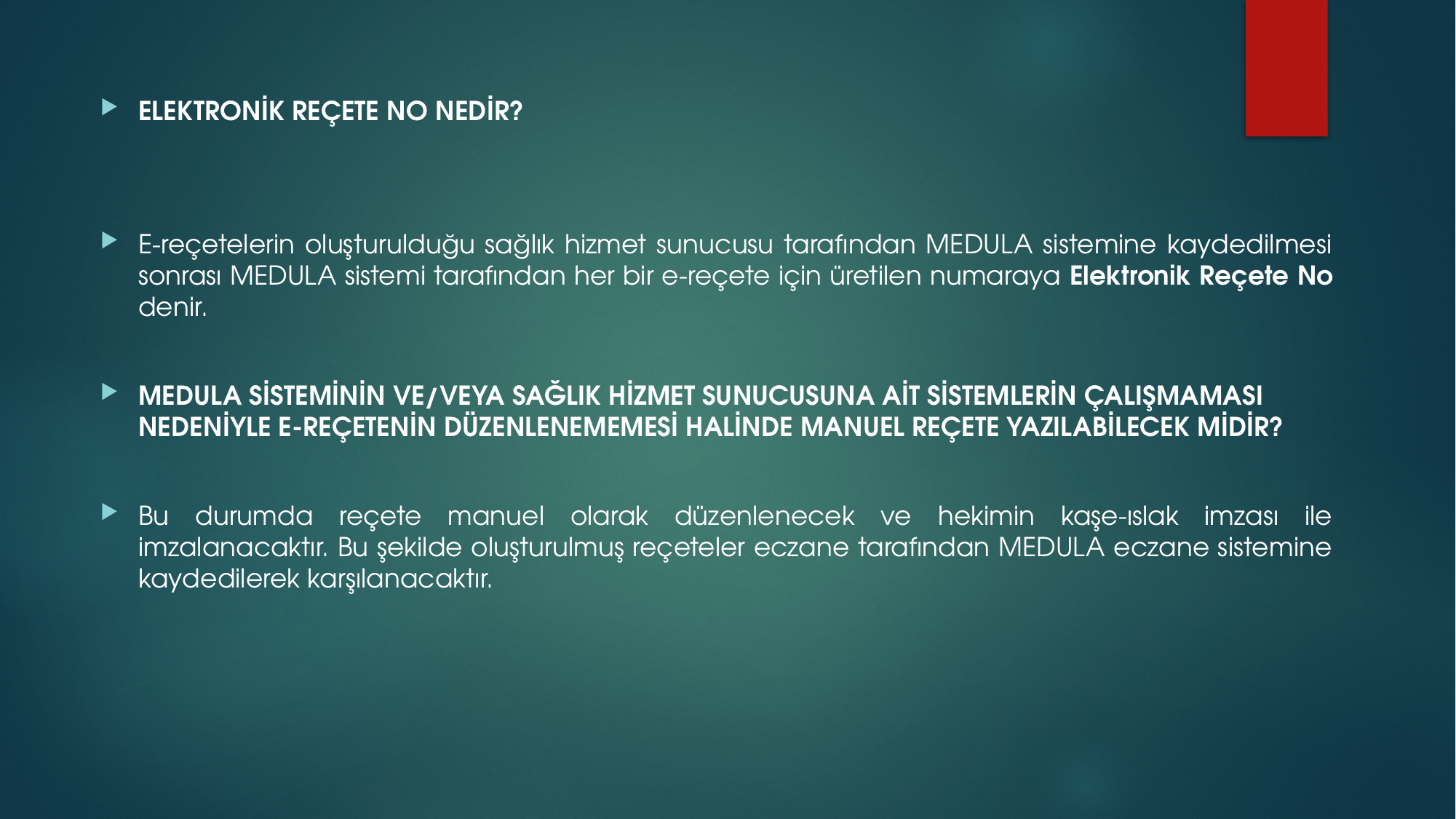

ELEKTRONİK REÇETE NO NEDİR?

E-reçetelerin oluşturulduğu sağlık hizmet sunucusu tarafından MEDULA sistemine kaydedilmesi sonrası MEDULA sistemi tarafından her bir e-reçete için üretilen numaraya Elektronik Reçete No denir.

MEDULA SİSTEMİNİN VE/VEYA SAĞLIK HİZMET SUNUCUSUNA AİT SİSTEMLERİN ÇALIŞMAMASI NEDENİYLE E-REÇETENİN DÜZENLENEMEMESİ HALİNDE MANUEL REÇETE YAZILABİLECEK MİDİR?

Bu durumda reçete manuel olarak düzenlenecek ve hekimin kaşe-ıslak imzası ile imzalanacaktır. Bu şekilde oluşturulmuş reçeteler eczane tarafından MEDULA eczane sistemine kaydedilerek karşılanacaktır.